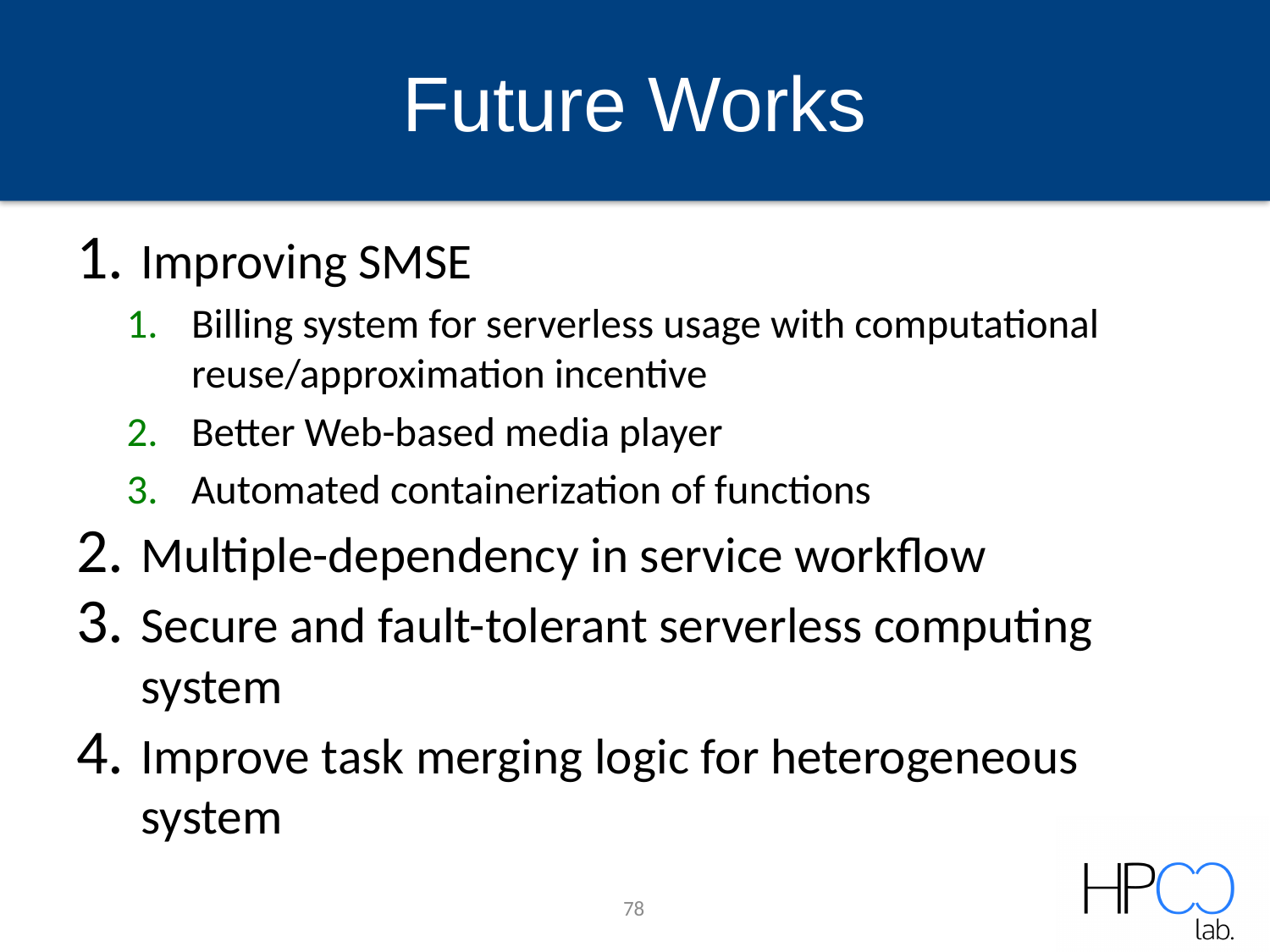

# Future Works
Improving SMSE
Billing system for serverless usage with computational reuse/approximation incentive
Better Web-based media player
Automated containerization of functions
Multiple-dependency in service workflow
Secure and fault-tolerant serverless computing system
Improve task merging logic for heterogeneous system

78